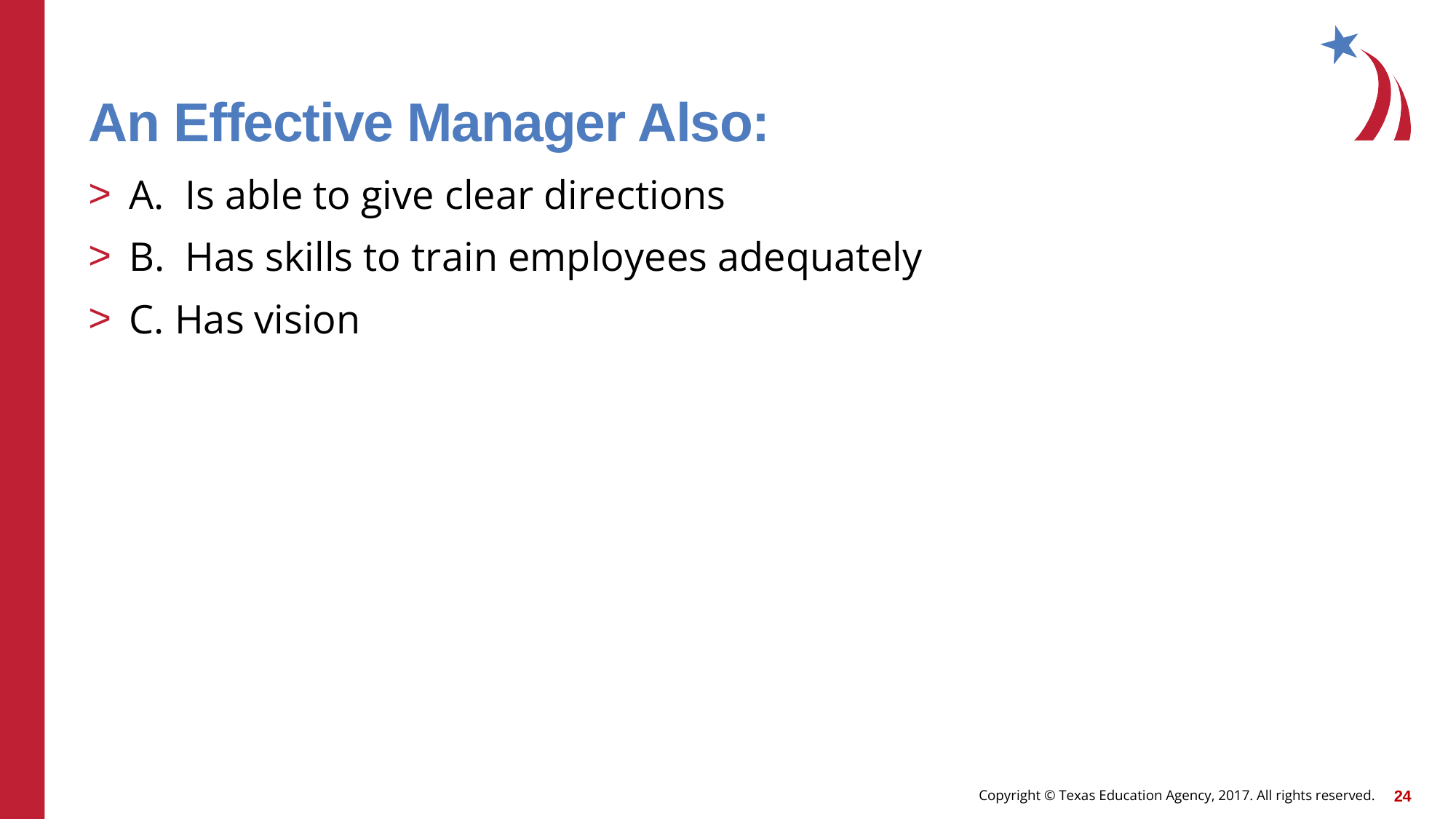

# An Effective Manager Also:
A.  Is able to give clear directions
B.  Has skills to train employees adequately
C. Has vision